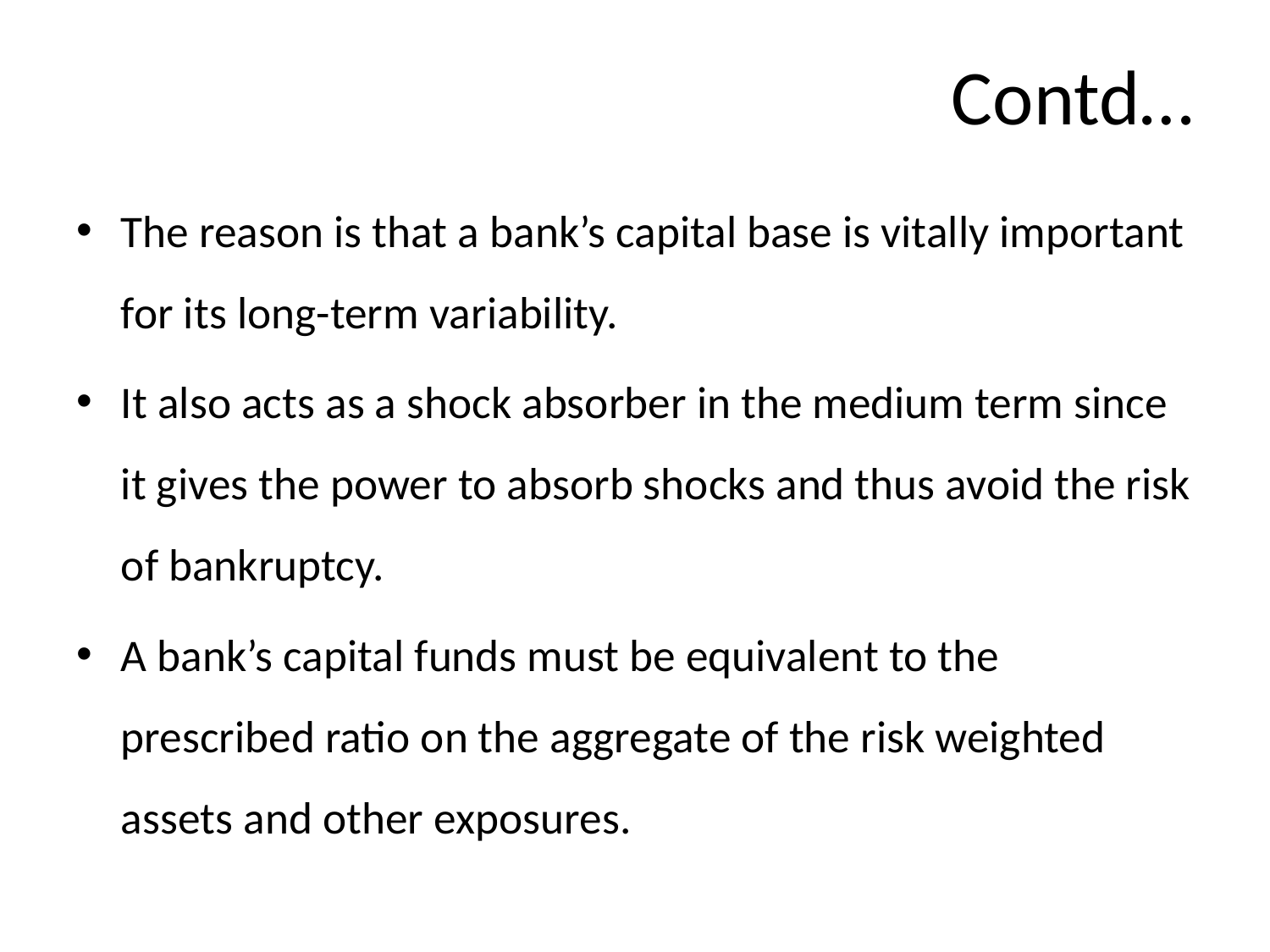

# Contd…
The reason is that a bank’s capital base is vitally important for its long-term variability.
It also acts as a shock absorber in the medium term since it gives the power to absorb shocks and thus avoid the risk of bankruptcy.
A bank’s capital funds must be equivalent to the prescribed ratio on the aggregate of the risk weighted assets and other exposures.